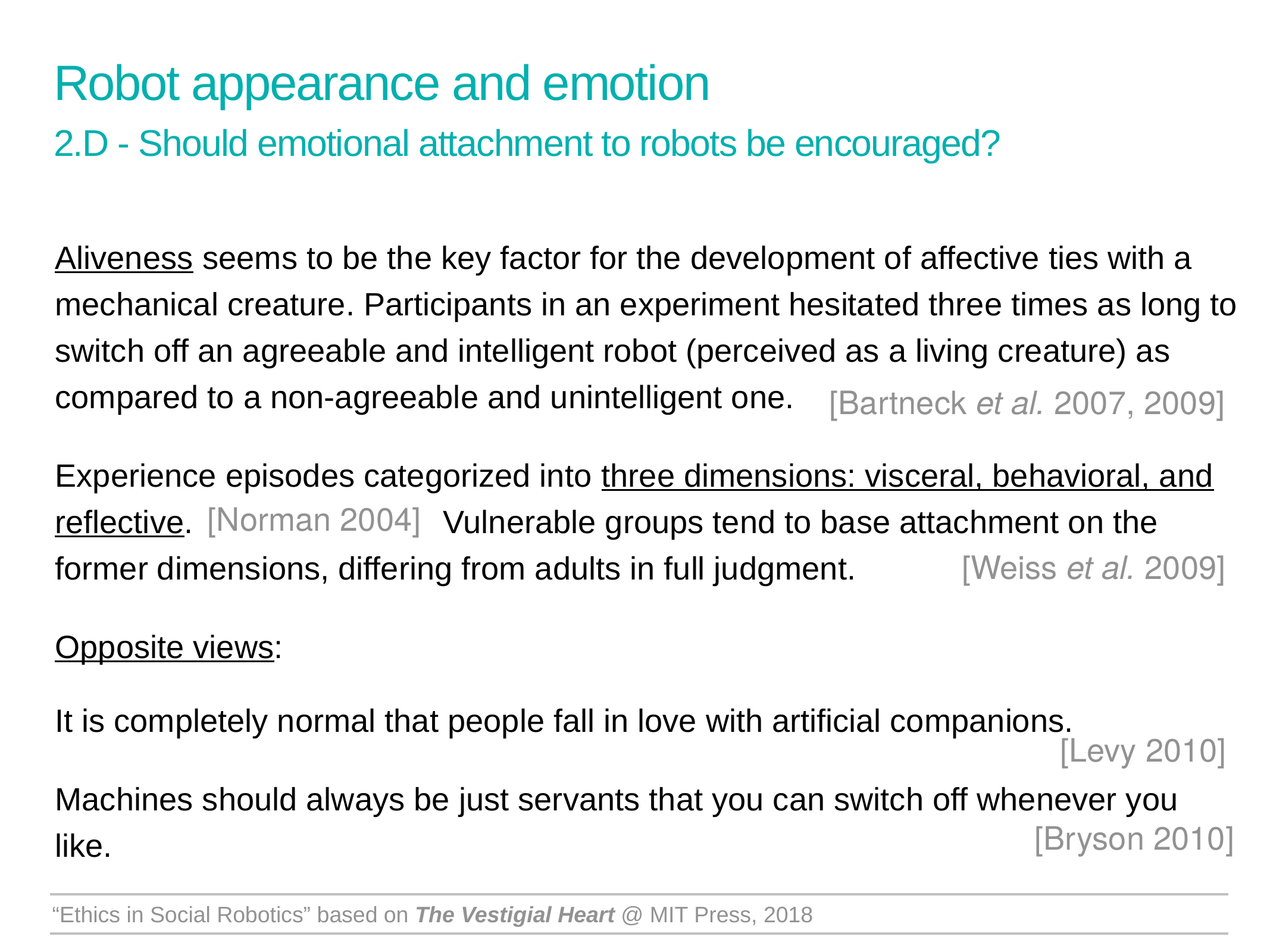

Robot appearance and emotion
2.D - Should emotional attachment to robots be encouraged?
Aliveness seems to be the key factor for the development of affective ties with a mechanical creature. Participants in an experiment hesitated three times as long to switch off an agreeable and intelligent robot (perceived as a living creature) as compared to a non-agreeable and unintelligent one.
Experience episodes categorized into three dimensions: visceral, behavioral, and reflective.                            Vulnerable groups tend to base attachment on the former dimensions, differing from adults in full judgment.
Opposite views:
It is completely normal that people fall in love with artificial companions.
Machines should always be just servants that you can switch off whenever you like.
[Bartneck et al. 2007, 2009]
[Norman 2004]
[Weiss et al. 2009]
[Levy 2010]
[Bryson 2010]